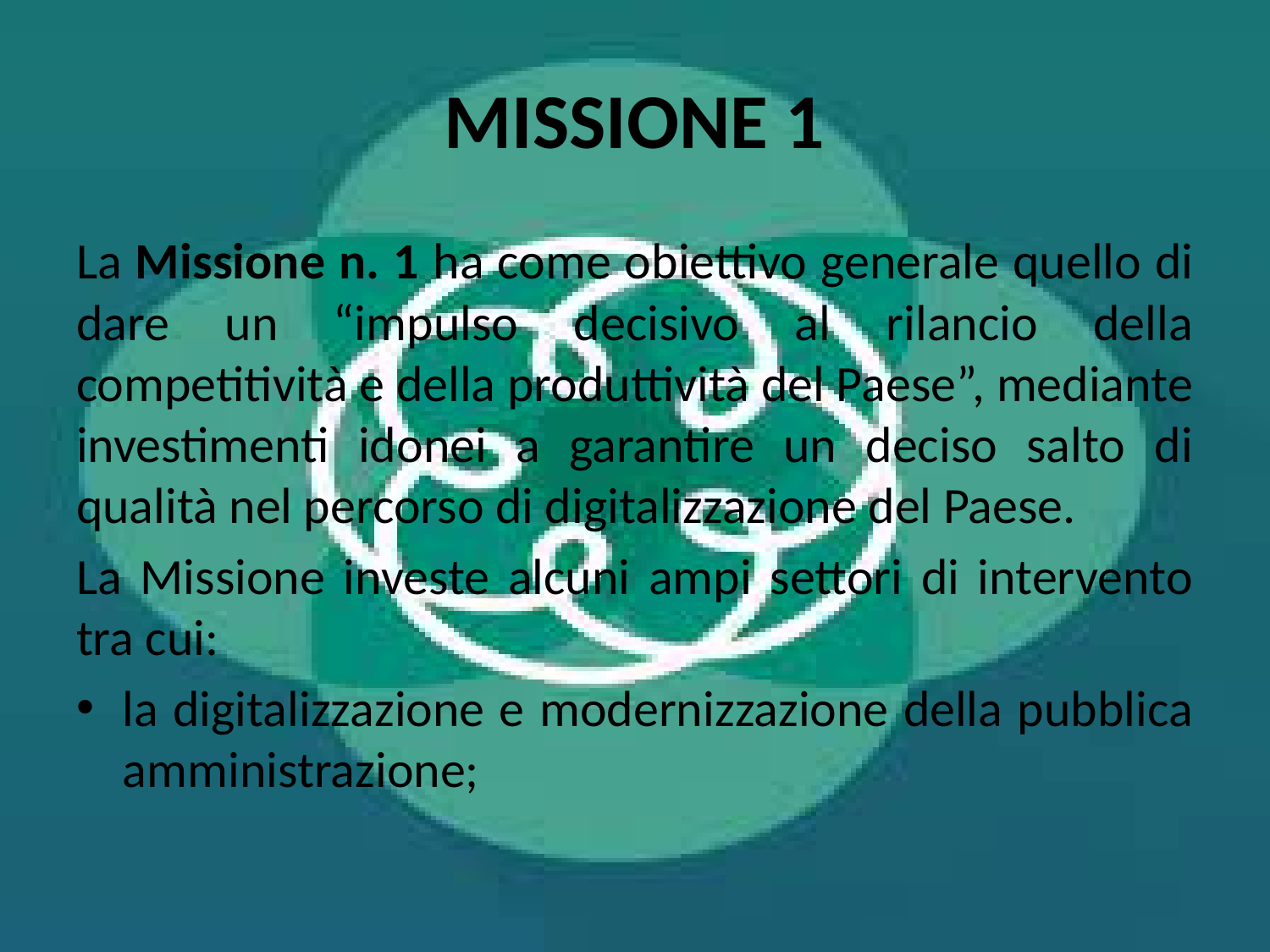

# MISSIONE 1
La Missione n. 1 ha come obiettivo generale quello di dare un “impulso decisivo al rilancio della competitività e della produttività del Paese”, mediante investimenti idonei a garantire un deciso salto di qualità nel percorso di digitalizzazione del Paese.
La Missione investe alcuni ampi settori di intervento tra cui:
la digitalizzazione e modernizzazione della pubblica amministrazione;